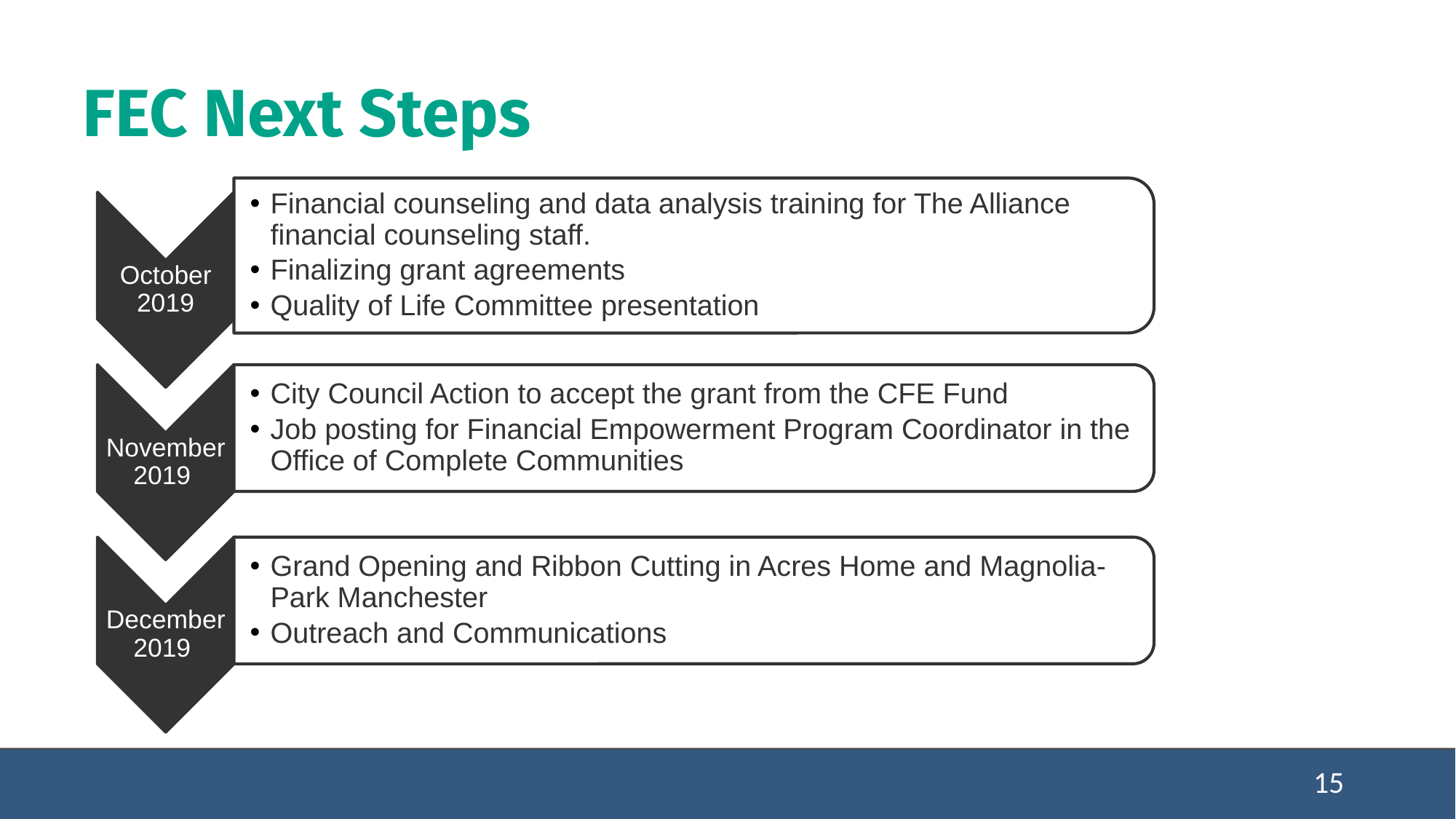

# FEC Next Steps
October 2019
Financial counseling and data analysis training for The Alliance financial counseling staff.
Finalizing grant agreements
Quality of Life Committee presentation
November 2019
City Council Action to accept the grant from the CFE Fund
Job posting for Financial Empowerment Program Coordinator in the Office of Complete Communities
December 2019
Grand Opening and Ribbon Cutting in Acres Home and Magnolia-Park Manchester
Outreach and Communications
15